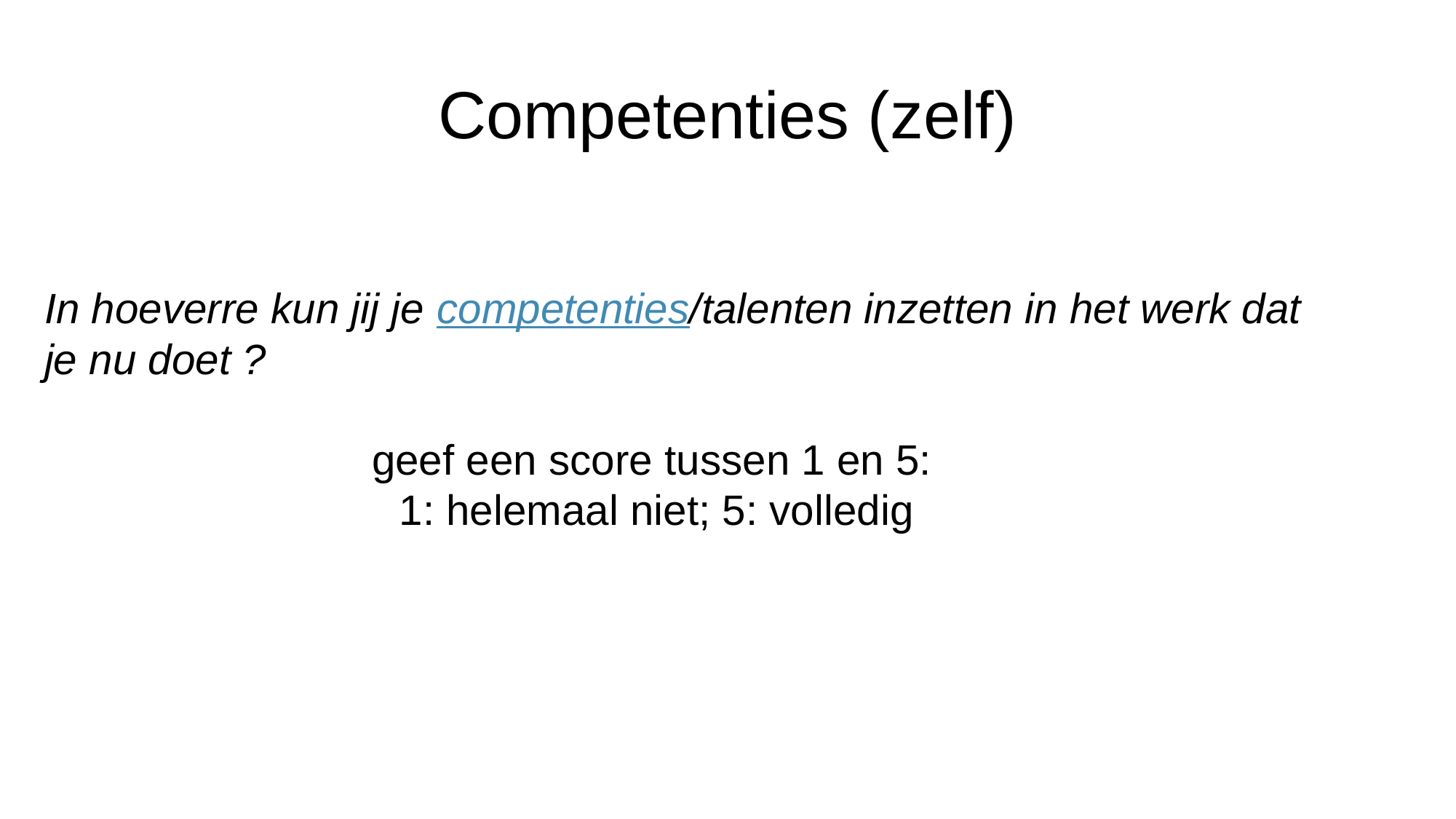

# Competenties (zelf)

In hoeverre kun jij je competenties/talenten inzetten in het werk dat
je nu doet ?

			geef een score tussen 1 en 5:
                              1: helemaal niet; 5: volledig